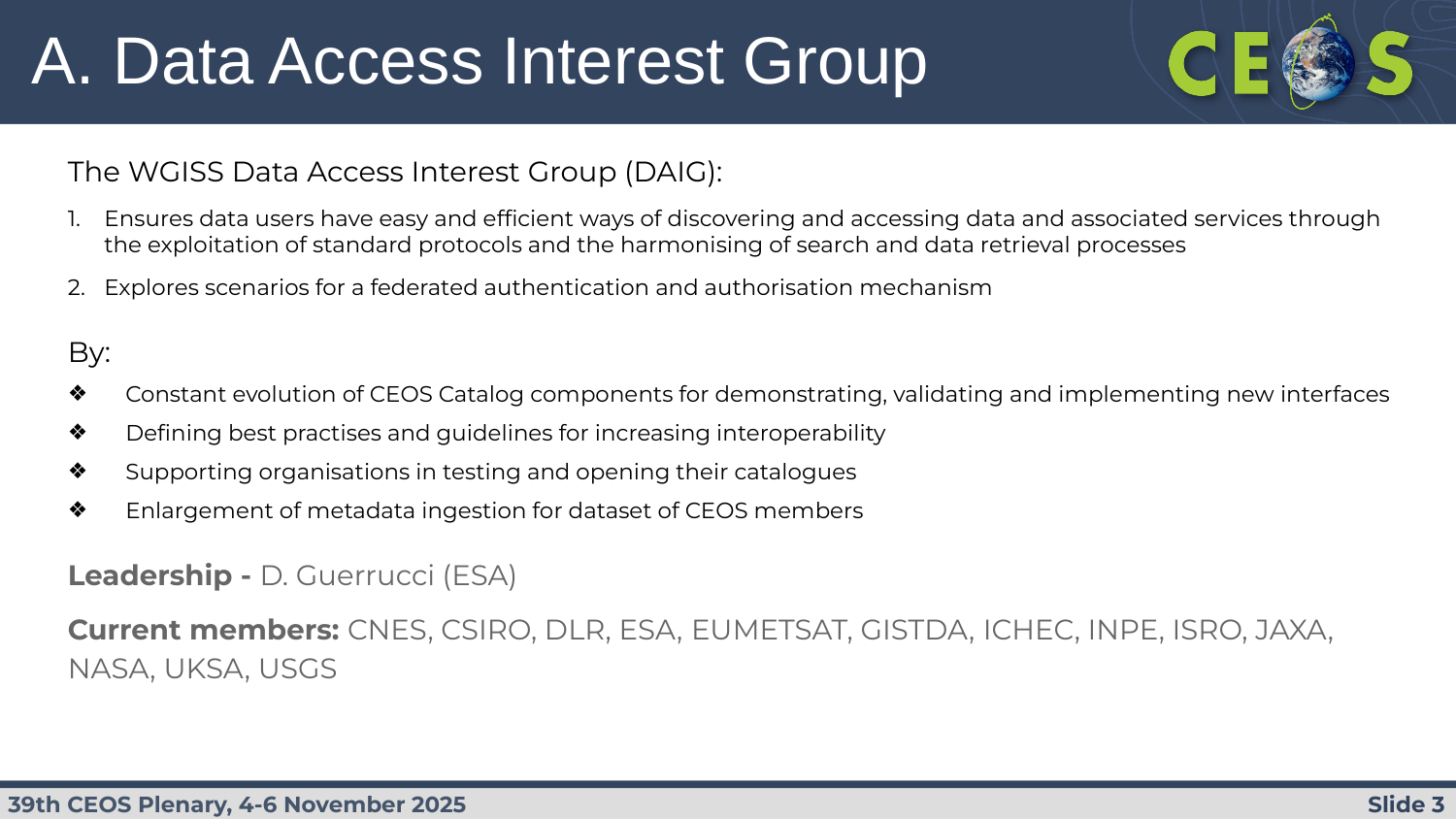

# A. Data Access Interest Group
The WGISS Data Access Interest Group (DAIG):
Ensures data users have easy and efficient ways of discovering and accessing data and associated services through the exploitation of standard protocols and the harmonising of search and data retrieval processes
Explores scenarios for a federated authentication and authorisation mechanism

By:
Constant evolution of CEOS Catalog components for demonstrating, validating and implementing new interfaces
Defining best practises and guidelines for increasing interoperability
Supporting organisations in testing and opening their catalogues
Enlargement of metadata ingestion for dataset of CEOS members

Leadership - D. Guerrucci (ESA)
Current members: CNES, CSIRO, DLR, ESA, EUMETSAT, GISTDA, ICHEC, INPE, ISRO, JAXA, NASA, UKSA, USGS